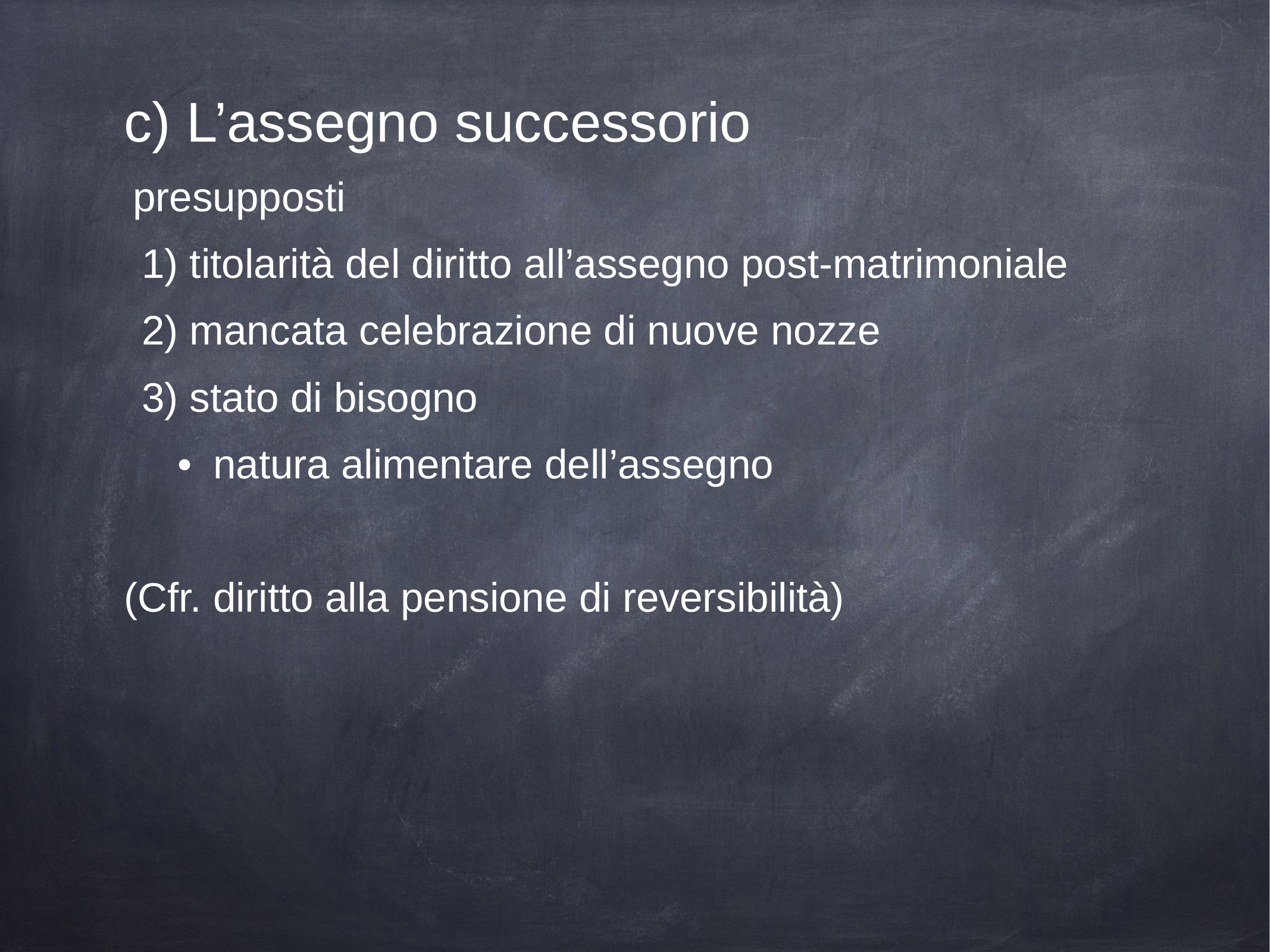

c) L’assegno successorio
presupposti
1) titolarità del diritto all’assegno post-matrimoniale
2) mancata celebrazione di nuove nozze
3) stato di bisogno
•	natura alimentare dell’assegno

(Cfr. diritto alla pensione di reversibilità)